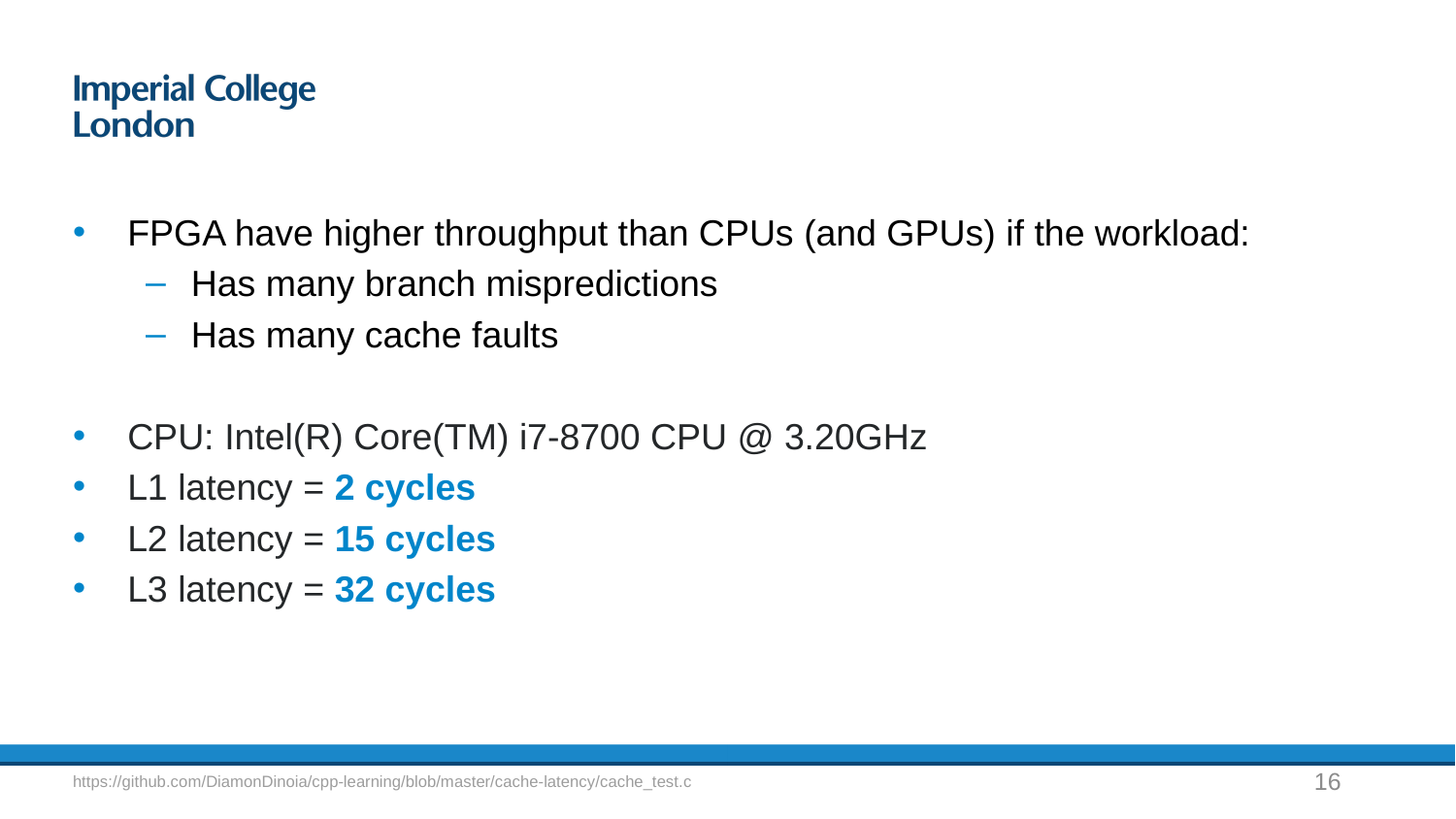

FPGA have higher throughput than CPUs (and GPUs) if the workload:
Has many branch mispredictions
Has many cache faults

CPU: Intel(R) Core(TM) i7-8700 CPU @ 3.20GHz
L1 latency = 2 cycles
L2 latency = 15 cycles
L3 latency = 32 cycles
16
https://github.com/DiamonDinoia/cpp-learning/blob/master/cache-latency/cache_test.c